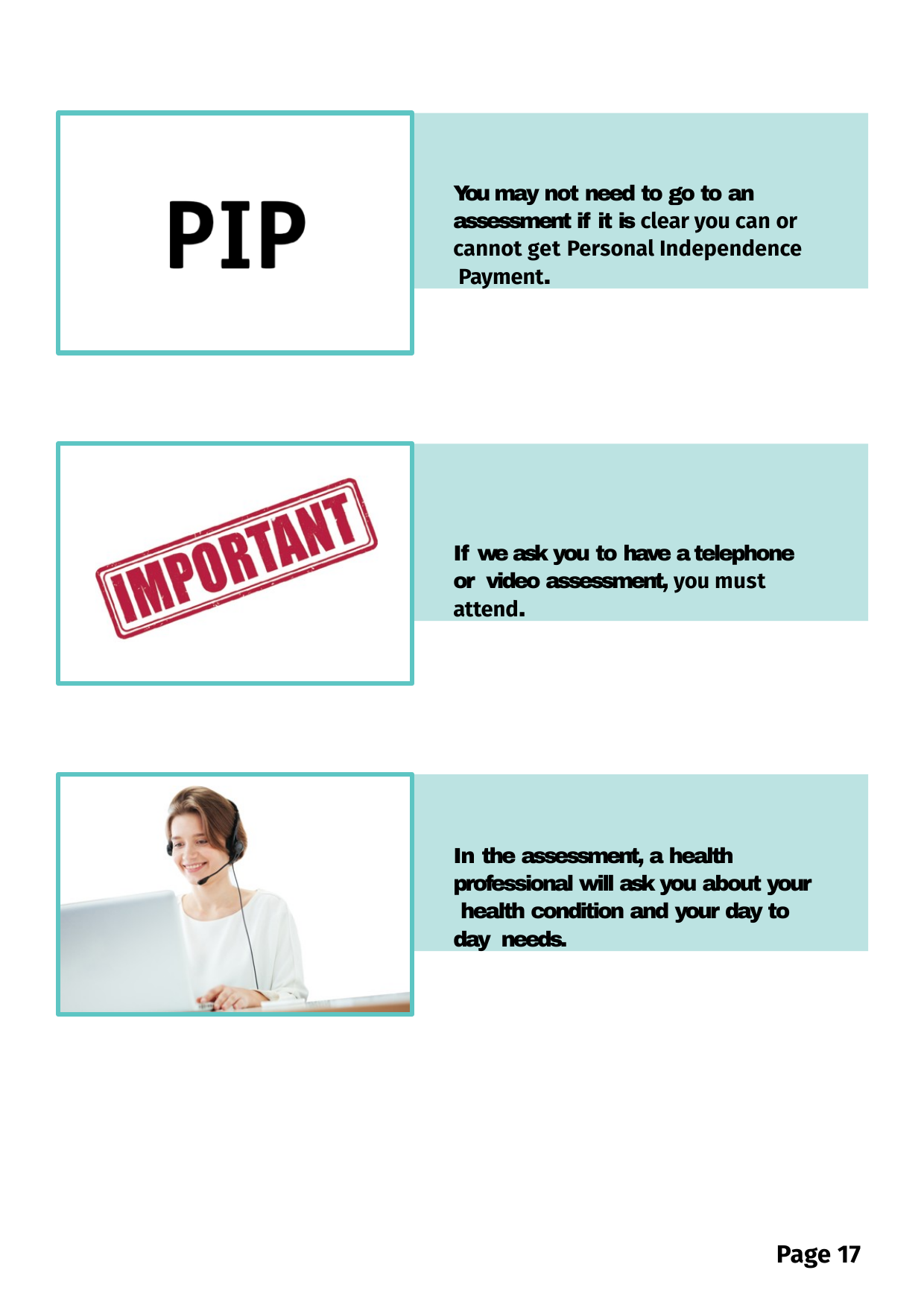

You may not need to go to an  assessment if it is clear you can or  cannot get Personal Independence  Payment.

If we ask you to have a telephone or  video assessment, you must attend.

In the assessment, a health  professional will ask you about your  health condition and your day to day  needs.
Page 17